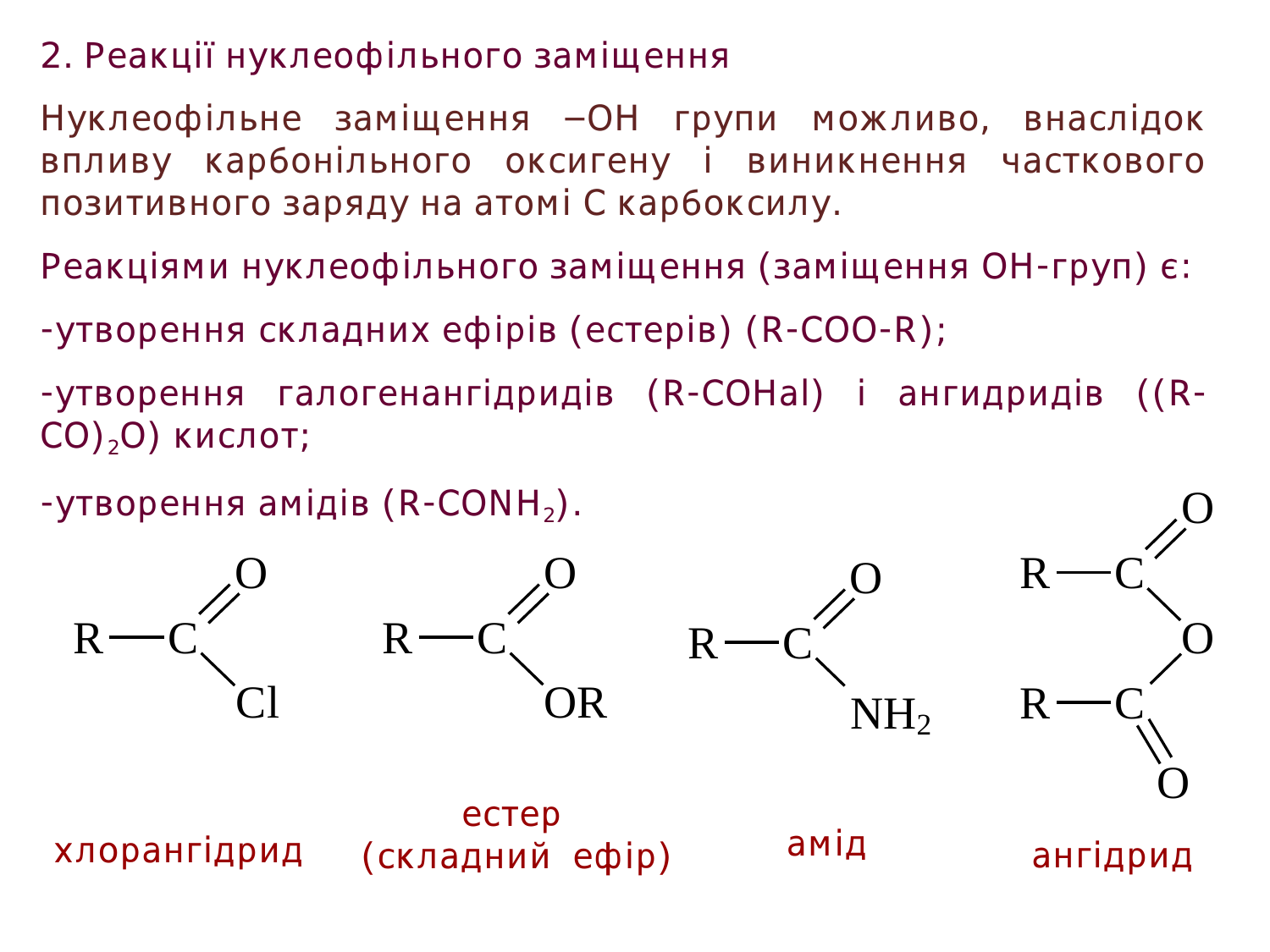

2. Реакції нуклеофільного заміщення
Нуклеофільне заміщення –ОН групи можливо, внаслідок  впливу карбонільного оксигену і виникнення часткового  позитивного заряду на атомі С карбоксилу.
Реакціями нуклеофільного заміщення (заміщення ОН-груп) є:
-утворення складних ефірів (естерів) (R-COO-R);
-утворення галогенангідридів (R-COHal) і ангидридів ((R-  CO)2O) кислот;
-утворення амідів (R-CONH2).
O

R	C
O
O
O

R	C
R	C
O
R	C

R	C
O
ангідрид

Cl
OR
NH2

естер
(складний  ефір)
амід
хлорангідрид